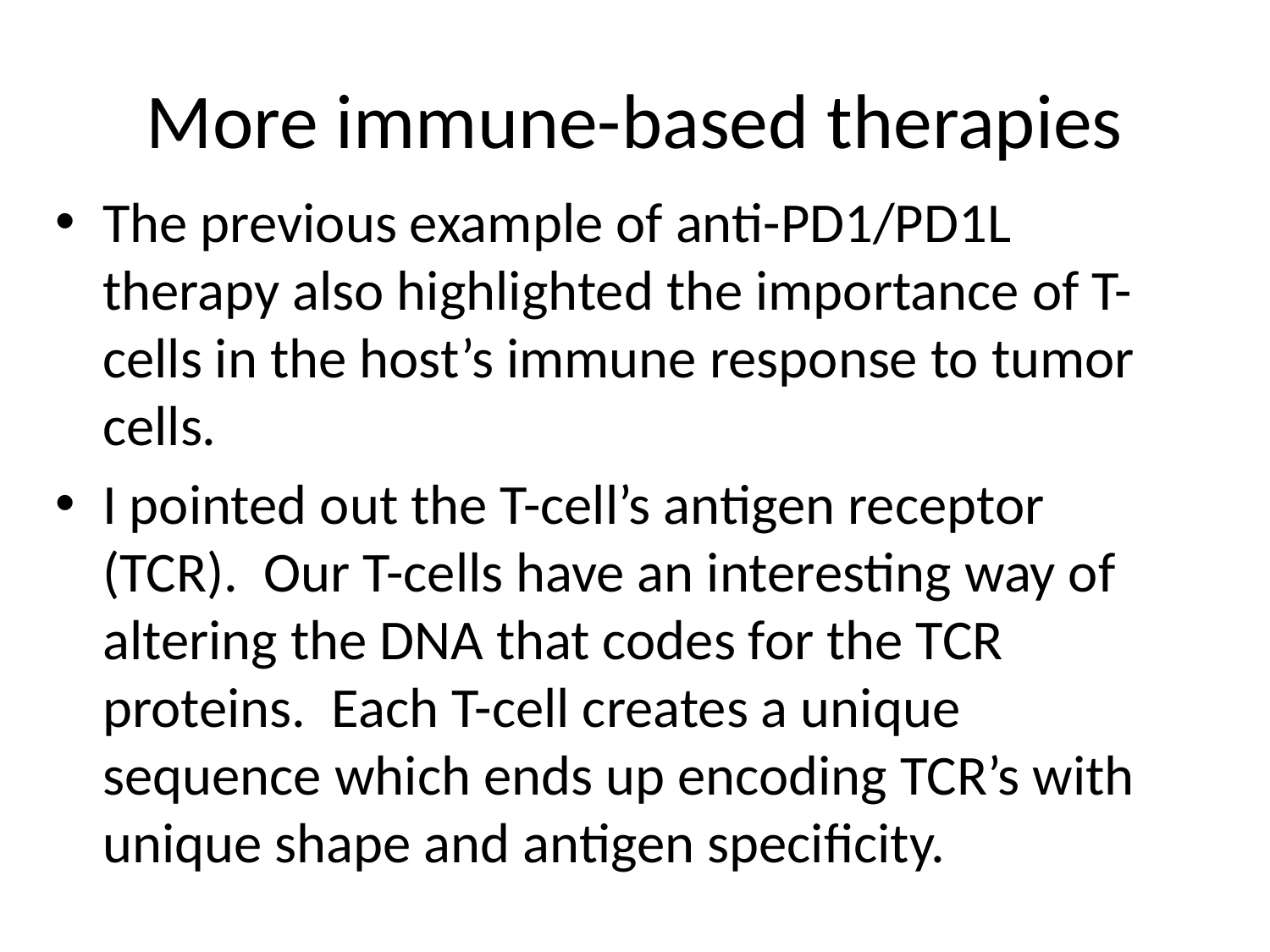

# More immune-based therapies
The previous example of anti-PD1/PD1L therapy also highlighted the importance of T-cells in the host’s immune response to tumor cells.
I pointed out the T-cell’s antigen receptor (TCR).  Our T-cells have an interesting way of altering the DNA that codes for the TCR proteins.  Each T-cell creates a unique sequence which ends up encoding TCR’s with unique shape and antigen specificity.